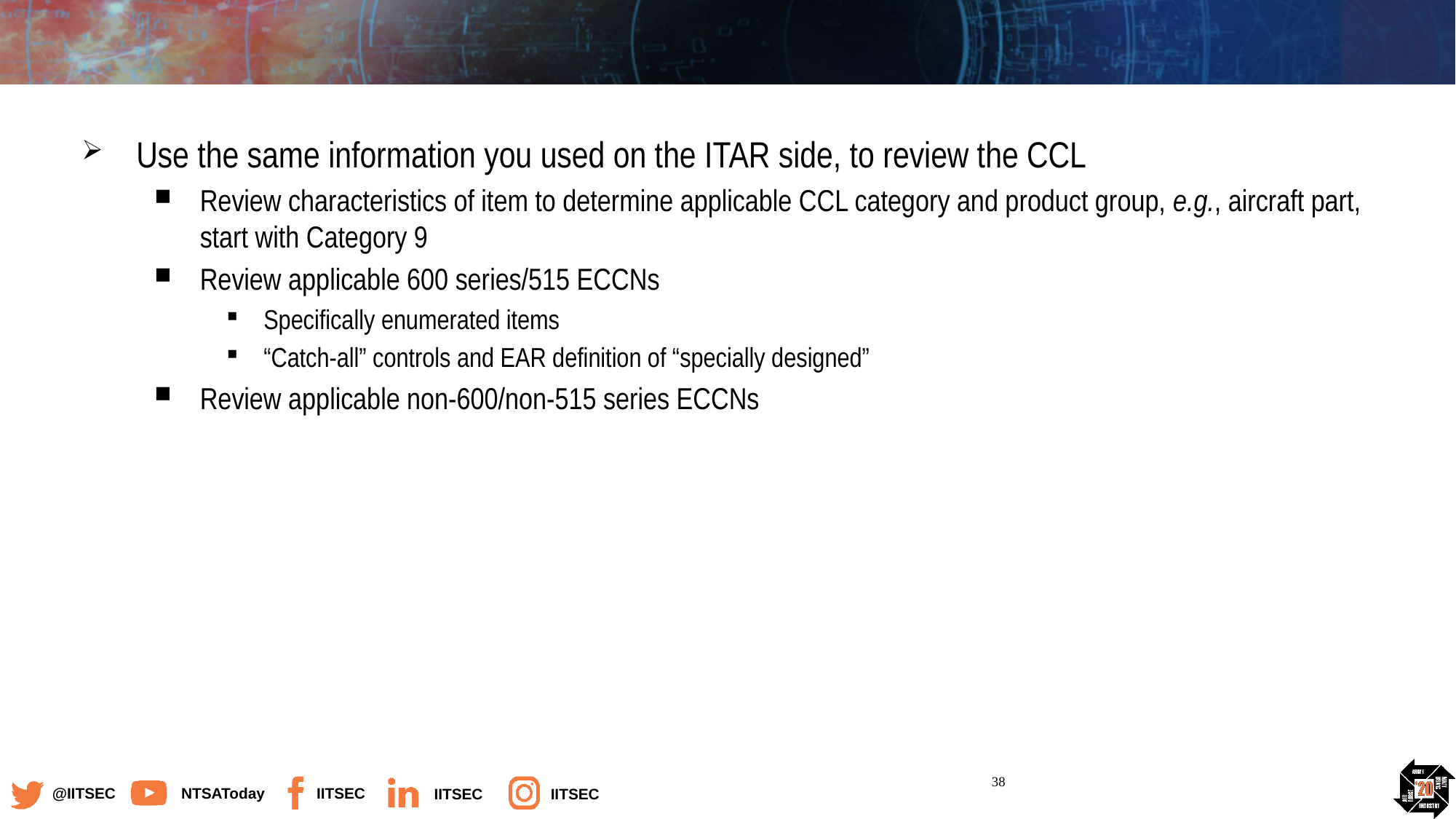

# Order of Review
Use the same information you used on the ITAR side, to review the CCL
Review characteristics of item to determine applicable CCL category and product group, e.g., aircraft part, start with Category 9
Review applicable 600 series/515 ECCNs
Specifically enumerated items
“Catch-all” controls and EAR definition of “specially designed”
Review applicable non-600/non-515 series ECCNs
38